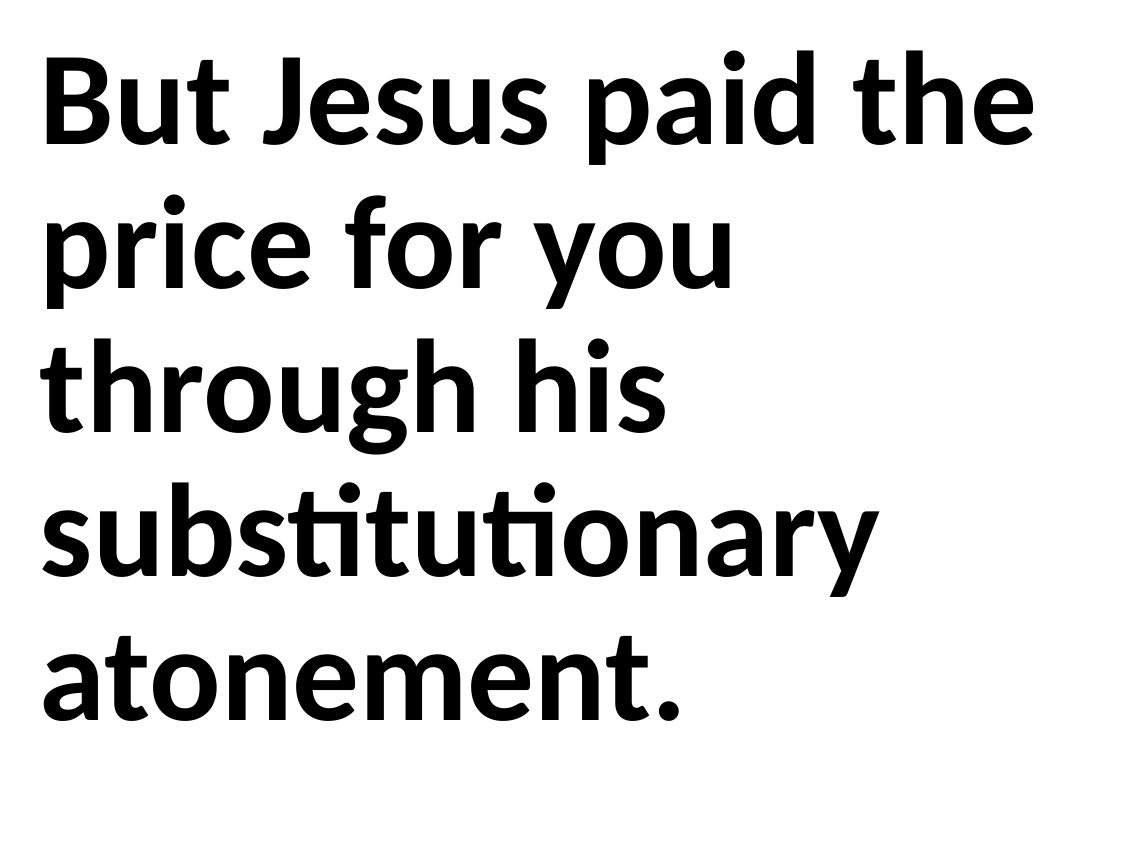

But Jesus paid the price for you through his substitutionary atonement.